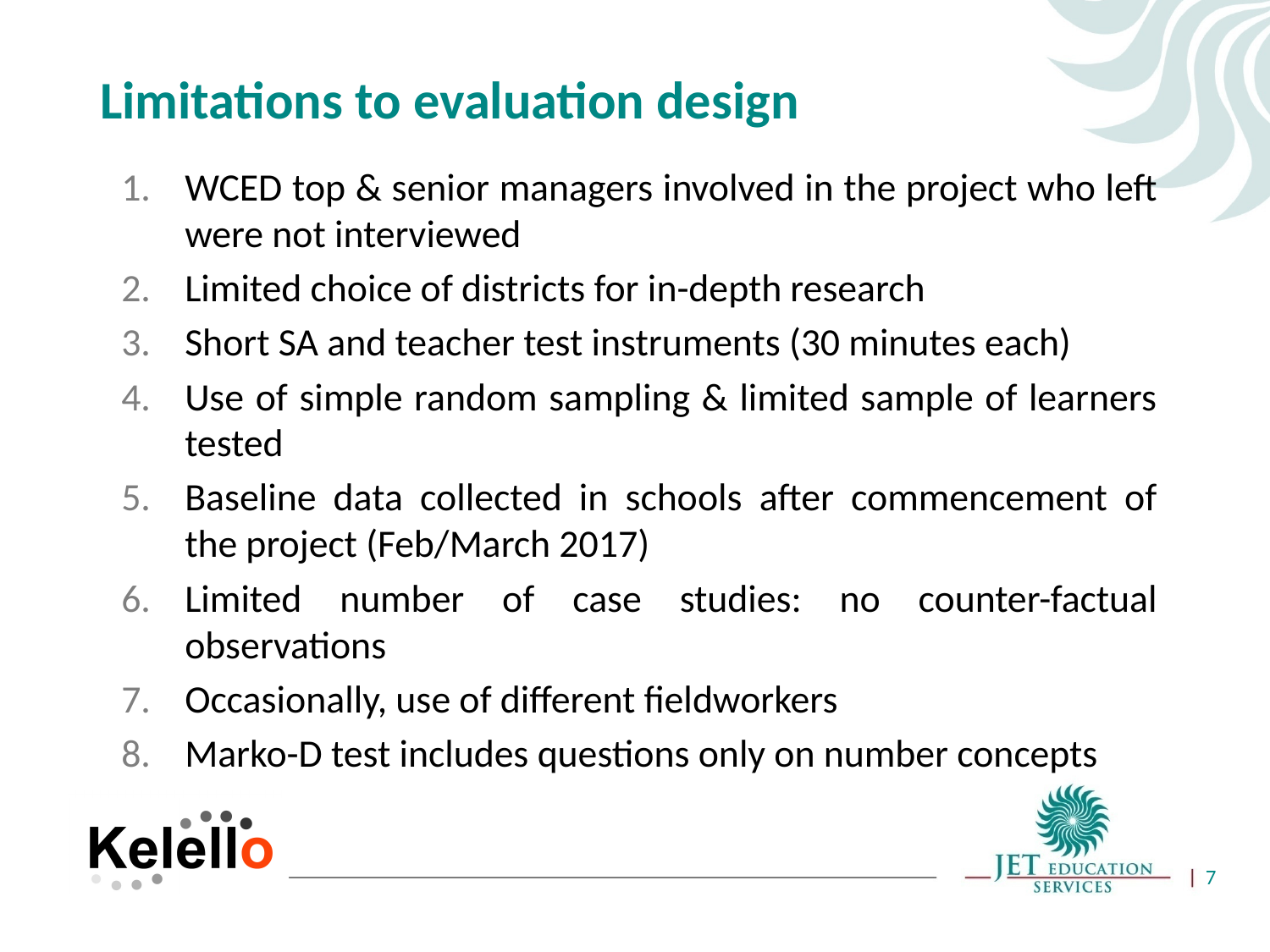

# Limitations to evaluation design
WCED top & senior managers involved in the project who left were not interviewed
Limited choice of districts for in-depth research
Short SA and teacher test instruments (30 minutes each)
Use of simple random sampling & limited sample of learners tested
Baseline data collected in schools after commencement of the project (Feb/March 2017)
Limited number of case studies: no counter-factual observations
Occasionally, use of different fieldworkers
Marko-D test includes questions only on number concepts
7